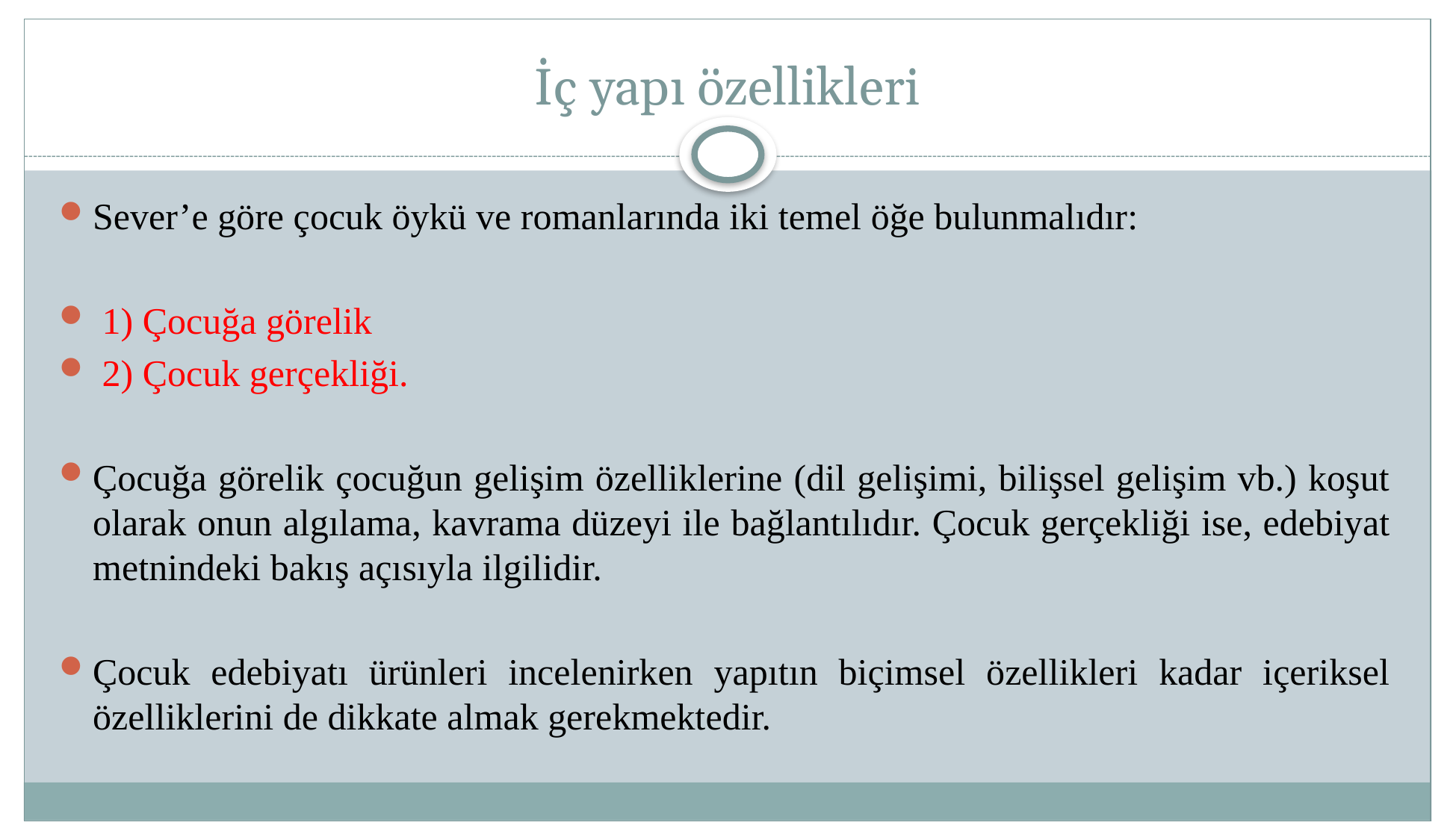

# İç yapı özellikleri
Sever’e göre çocuk öykü ve romanlarında iki temel öğe bulunmalıdır:

 1) Çocuğa görelik
 2) Çocuk gerçekliği.

Çocuğa görelik çocuğun gelişim özelliklerine (dil gelişimi, bilişsel gelişim vb.) koşut olarak onun algılama, kavrama düzeyi ile bağlantılıdır. Çocuk gerçekliği ise, edebiyat metnindeki bakış açısıyla ilgilidir.

Çocuk edebiyatı ürünleri incelenirken yapıtın biçimsel özellikleri kadar içeriksel özelliklerini de dikkate almak gerekmektedir.